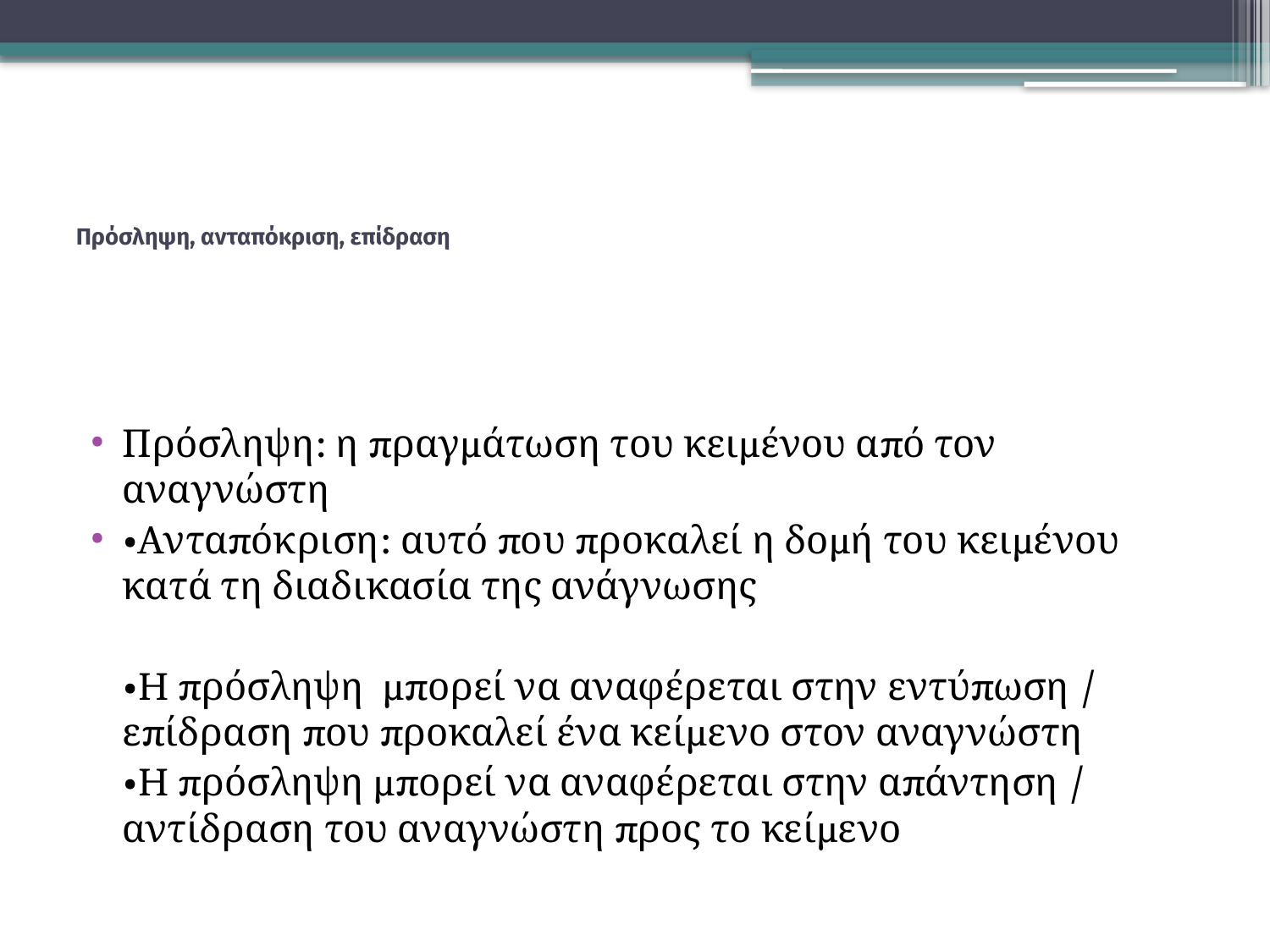

# Πρόσληψη, ανταπόκριση, επίδραση

Πρόσληψη: η πραγμάτωση του κειμένου από τον αναγνώστη
•Ανταπόκριση: αυτό που προκαλεί η δομή του κειμένου κατά τη διαδικασία της ανάγνωσης

	•Η πρόσληψη  μπορεί να αναφέρεται στην εντύπωση / επίδραση που προκαλεί ένα κείμενο στον αναγνώστη
	•Η πρόσληψη μπορεί να αναφέρεται στην απάντηση / αντίδραση του αναγνώστη προς το κείμενο